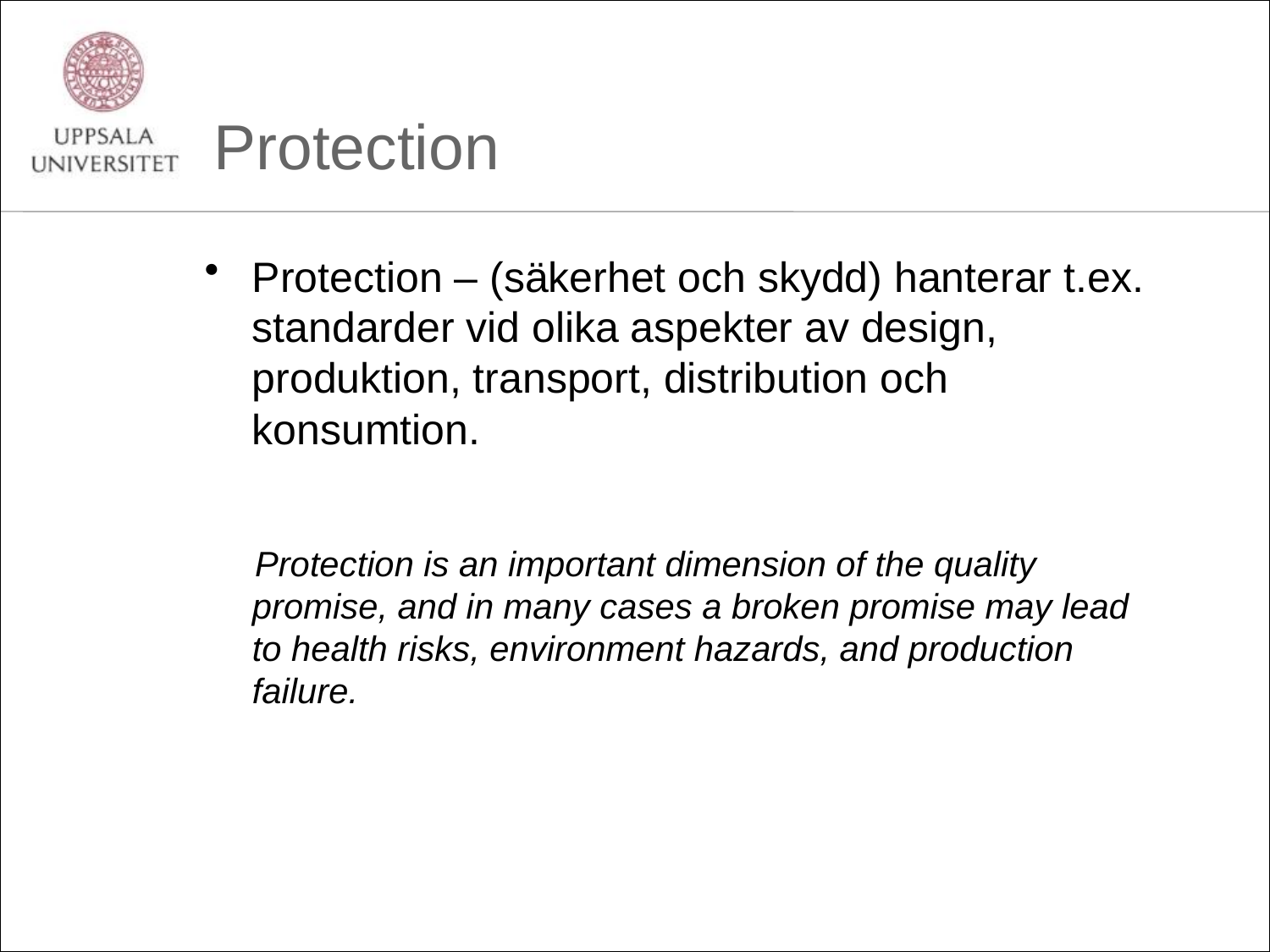

# Protection
Protection – (säkerhet och skydd) hanterar t.ex. standarder vid olika aspekter av design, produktion, transport, distribution och konsumtion.

Protection is an important dimension of the quality promise, and in many cases a broken promise may lead to health risks, environment hazards, and production failure.